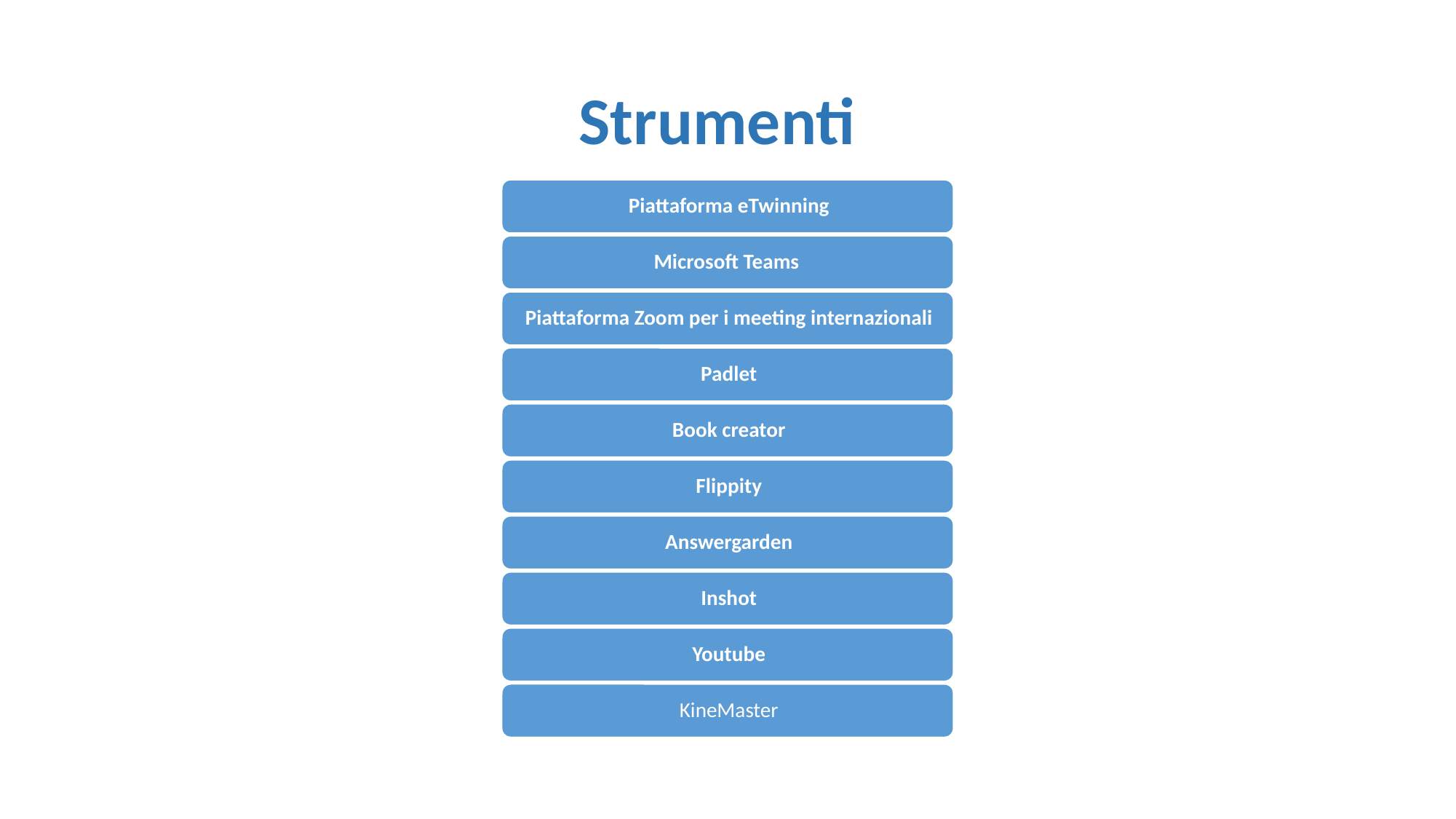

# Strumenti
Piattaforma eTwinning
Microsoft Teams
Piattaforma Zoom per i meeting internazionali
Padlet
Book creator
Flippity
Answergarden
Inshot
Youtube
KineMaster